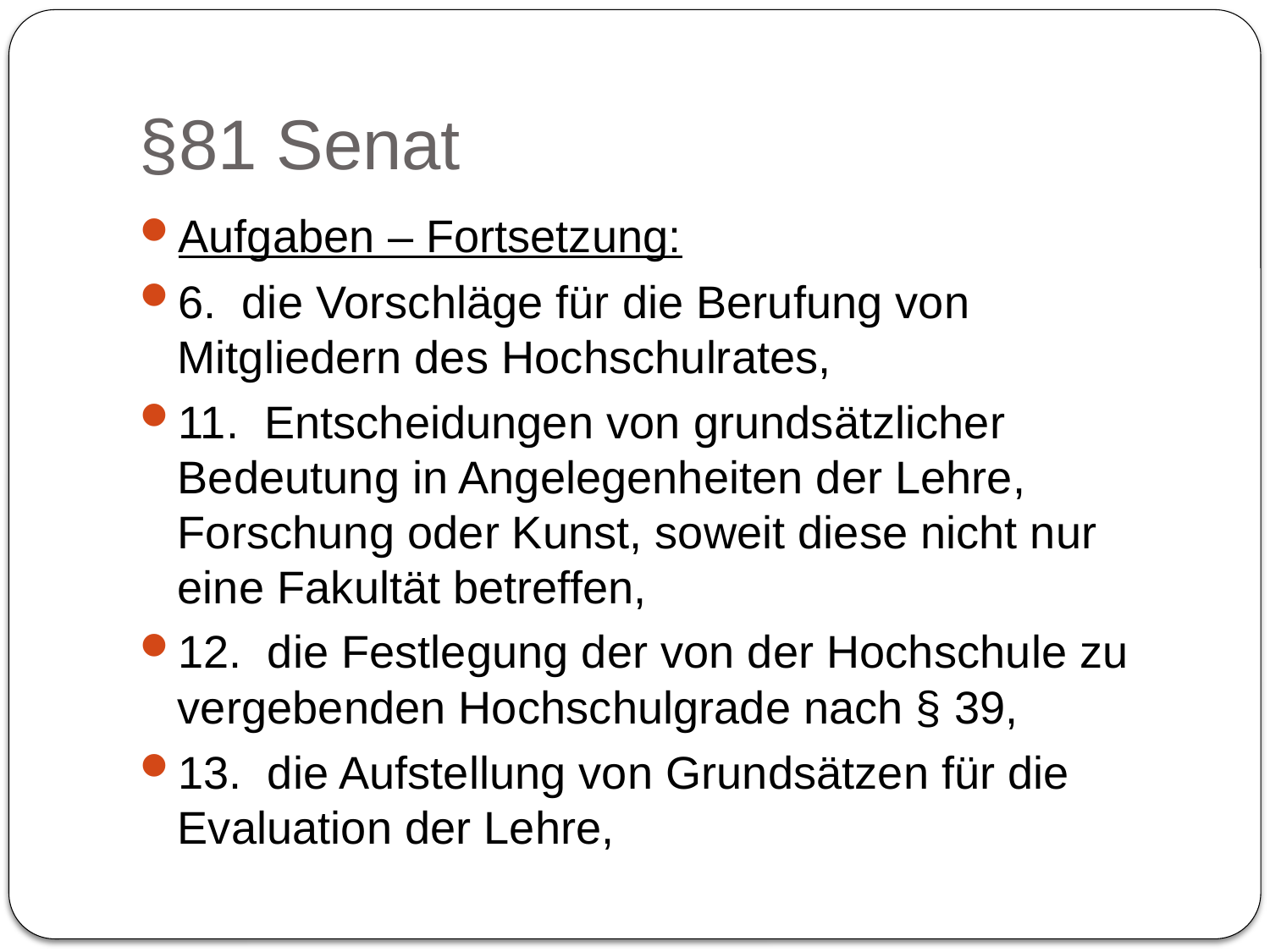

# §81 Senat
Aufgaben – Fortsetzung:
6.  die Vorschläge für die Berufung von Mitgliedern des Hochschulrates,
11.  Entscheidungen von grundsätzlicher Bedeutung in Angelegenheiten der Lehre, Forschung oder Kunst, soweit diese nicht nur eine Fakultät betreffen,
12.  die Festlegung der von der Hochschule zu vergebenden Hochschulgrade nach § 39,
13.  die Aufstellung von Grundsätzen für die Evaluation der Lehre,